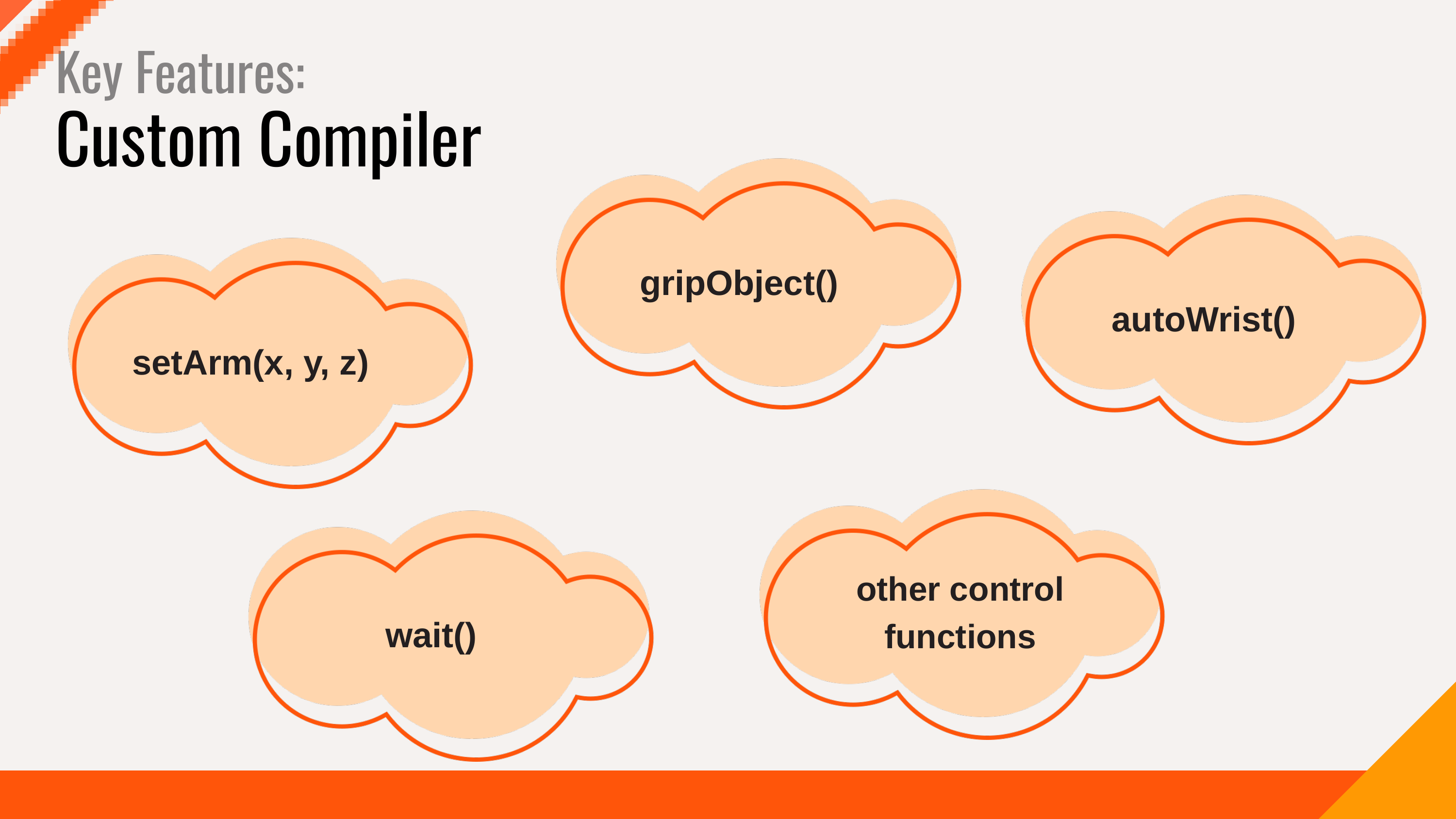

Key Features:
Custom Compiler

gripObject()

autoWrist()

setArm(x, y, z)

other control
functions

wait()